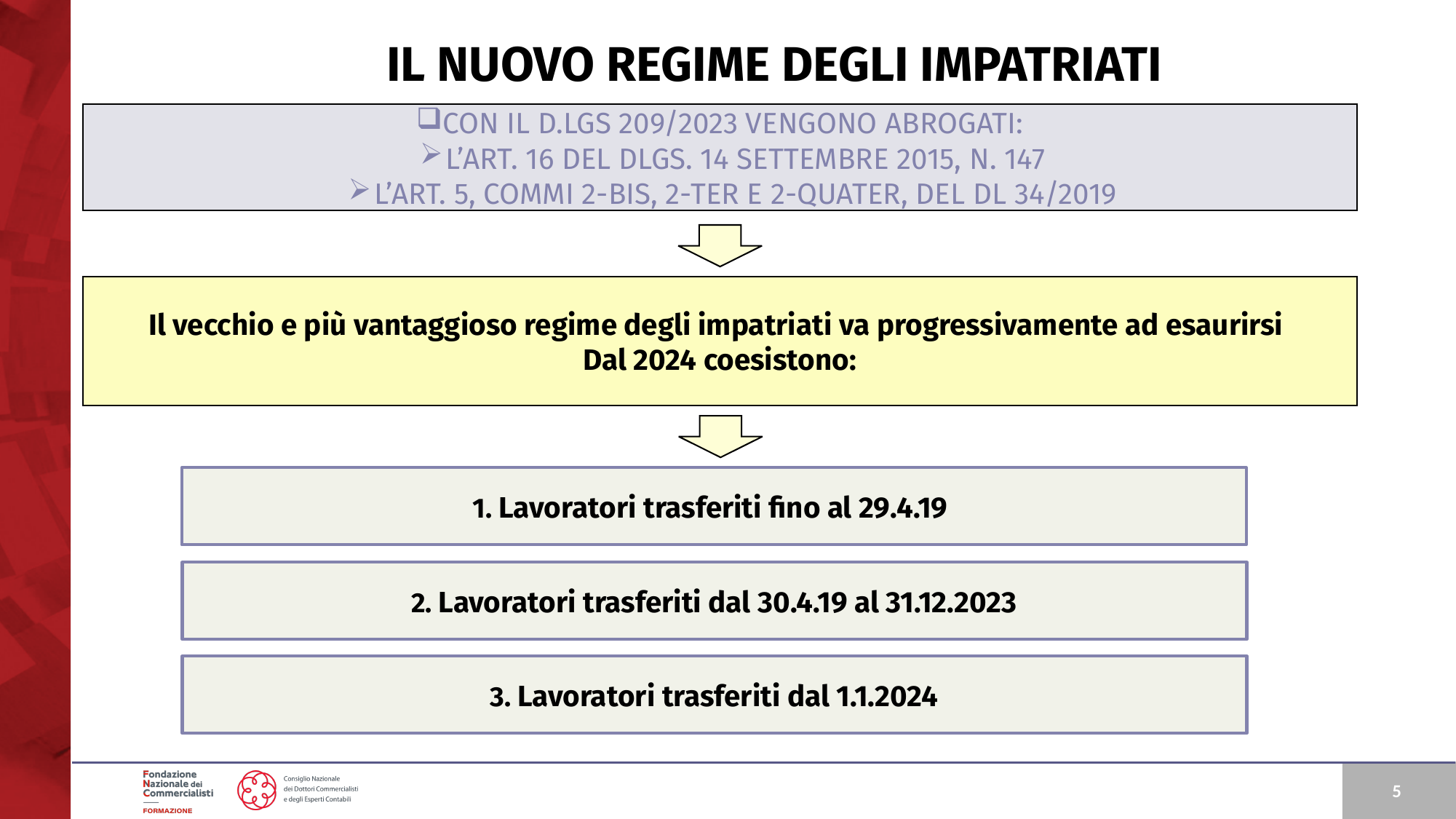

IL NUOVO REGIME DEGLI IMPATRIATI
CON IL D.LGS 209/2023 VENGONO ABROGATI:
L’ART. 16 DEL DLGS. 14 SETTEMBRE 2015, N. 147
L’ART. 5, COMMI 2-BIS, 2-TER E 2-QUATER, DEL DL 34/2019

Il vecchio e più vantaggioso regime degli impatriati va progressivamente ad esaurirsi
Dal 2024 coesistono:

1. Lavoratori trasferiti fino al 29.4.19
2. Lavoratori trasferiti dal 30.4.19 al 31.12.2023
3. Lavoratori trasferiti dal 1.1.2024